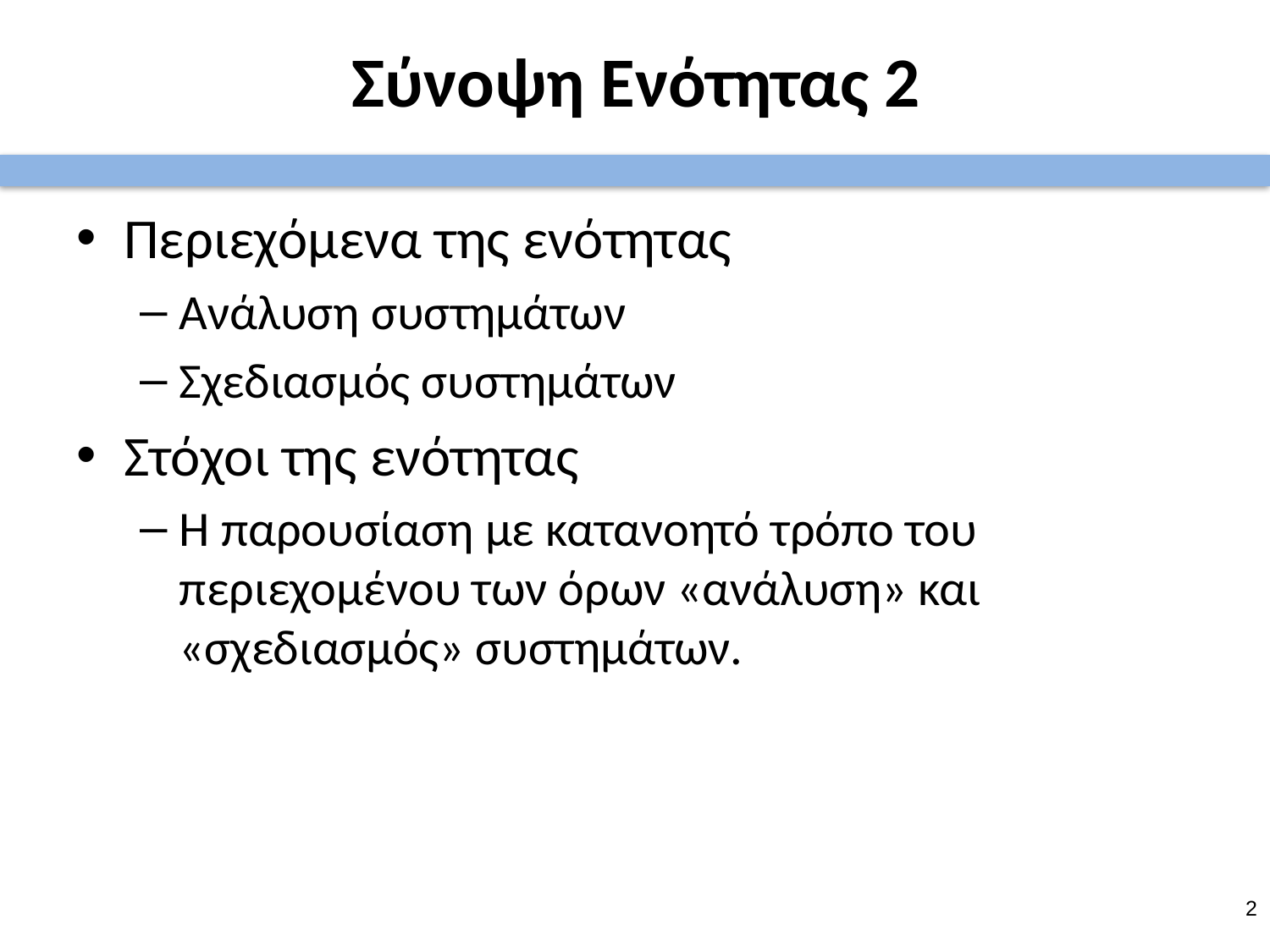

# Σύνοψη Ενότητας 2
Περιεχόμενα της ενότητας
Ανάλυση συστημάτων
Σχεδιασμός συστημάτων
Στόχοι της ενότητας
Η παρουσίαση με κατανοητό τρόπο του περιεχομένου των όρων «ανάλυση» και «σχεδιασμός» συστημάτων.

2